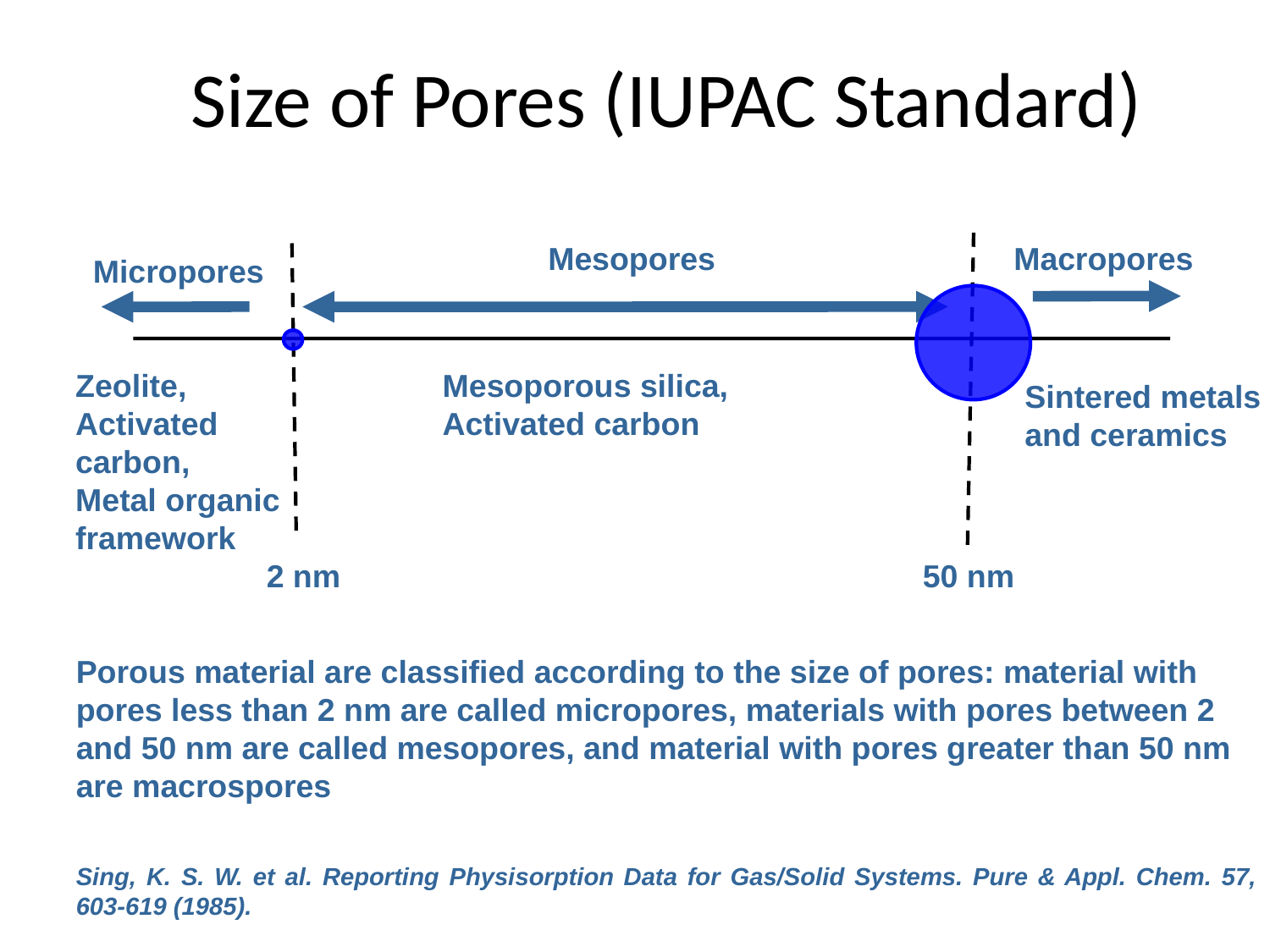

# Size of Pores (IUPAC Standard)
Mesopores

Macropores

Micropores

Zeolite,
Activated
carbon,
Metal organic
framework
Mesoporous silica,
Activated carbon
Sintered metals
and ceramics
2 nm
50 nm
Porous material are classified according to the size of pores: material with pores less than 2 nm are called micropores, materials with pores between 2 and 50 nm are called mesopores, and material with pores greater than 50 nm are macrospores
Sing, K. S. W. et al. Reporting Physisorption Data for Gas/Solid Systems. Pure & Appl. Chem. 57, 603-619 (1985).